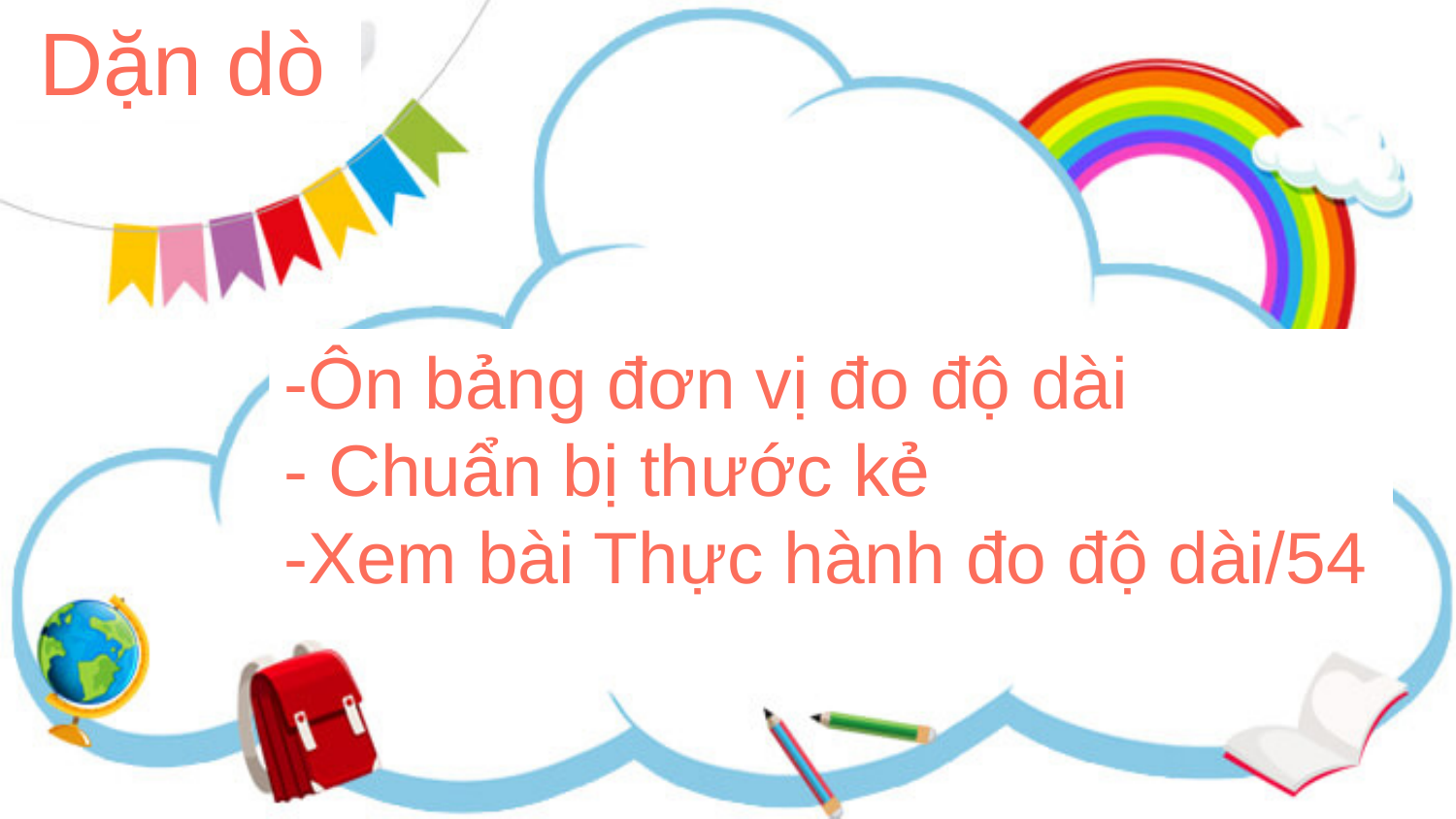

Dặn dò
-Ôn bảng đơn vị đo độ dài
- Chuẩn bị thước kẻ
-Xem bài Thực hành đo độ dài/54